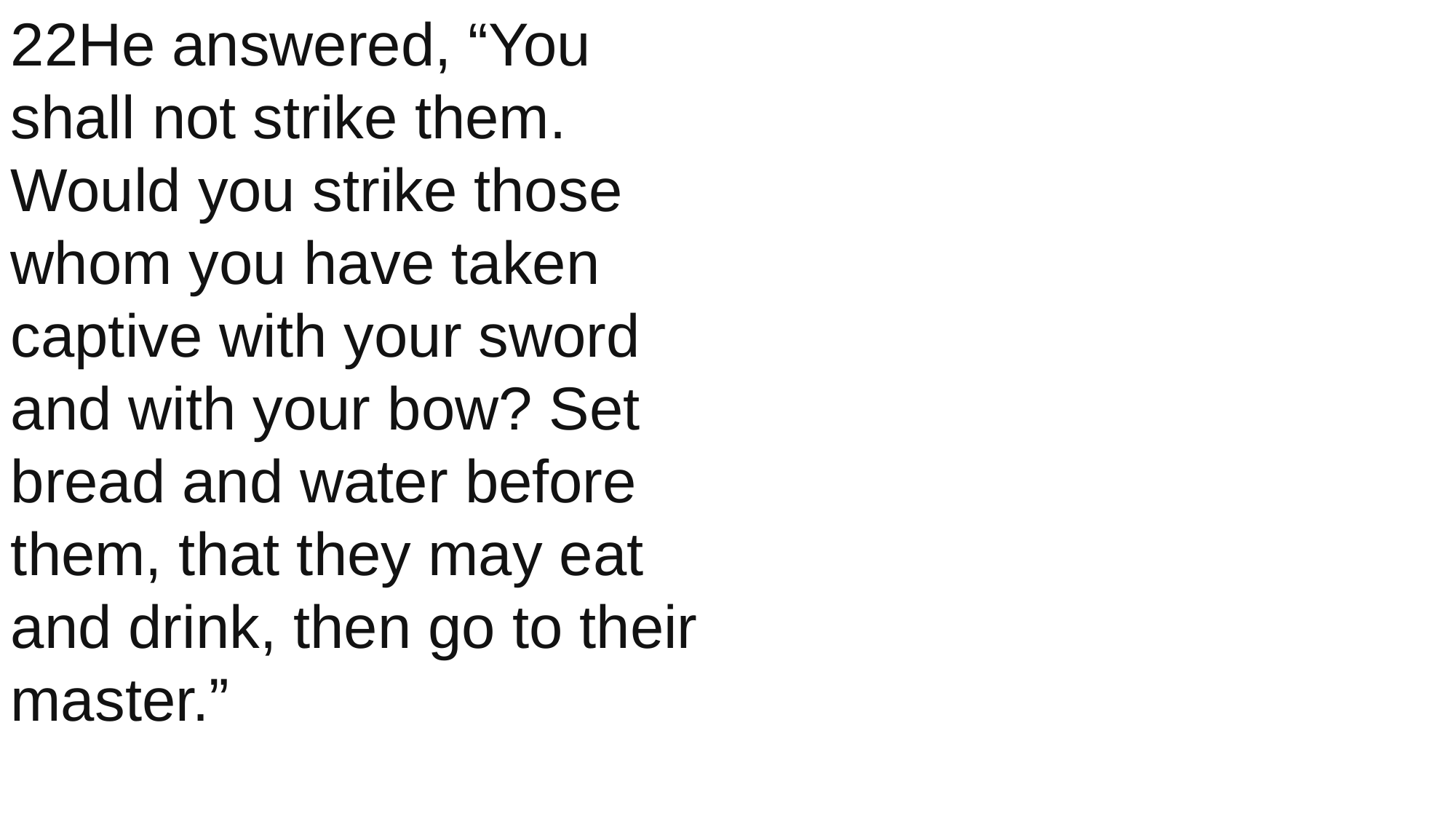

22He answered, “You shall not strike them. Would you strike those whom you have taken captive with your sword and with your bow? Set bread and water before them, that they may eat and drink, then go to their master.”